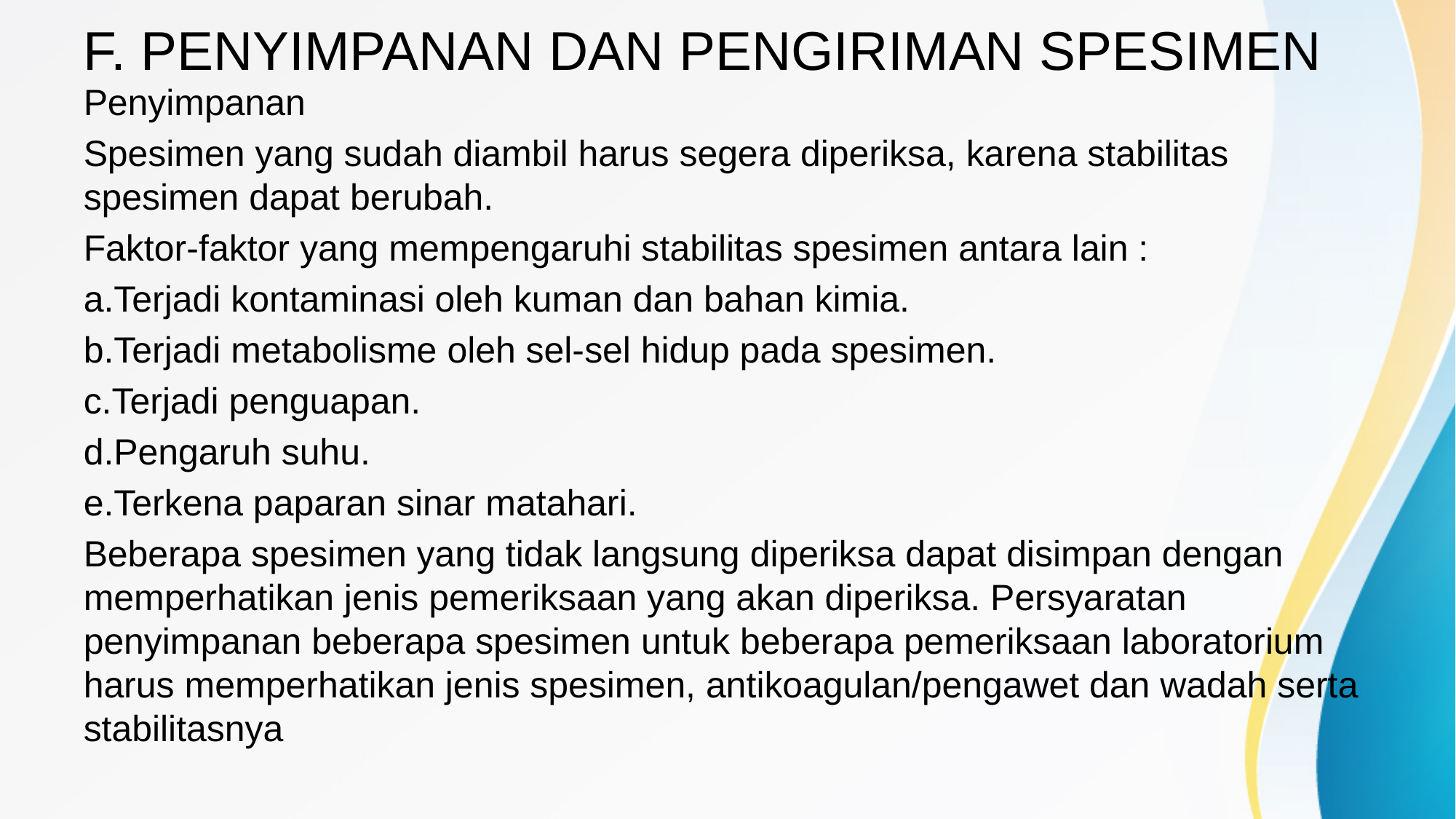

# F. PENYIMPANAN DAN PENGIRIMAN SPESIMEN
Penyimpanan
Spesimen yang sudah diambil harus segera diperiksa, karena stabilitas spesimen dapat berubah.
Faktor-faktor yang mempengaruhi stabilitas spesimen antara lain :
a.Terjadi kontaminasi oleh kuman dan bahan kimia.
b.Terjadi metabolisme oleh sel-sel hidup pada spesimen.
c.Terjadi penguapan.
d.Pengaruh suhu.
e.Terkena paparan sinar matahari.
Beberapa spesimen yang tidak langsung diperiksa dapat disimpan dengan memperhatikan jenis pemeriksaan yang akan diperiksa. Persyaratan penyimpanan beberapa spesimen untuk beberapa pemeriksaan laboratorium harus memperhatikan jenis spesimen, antikoagulan/pengawet dan wadah serta stabilitasnya